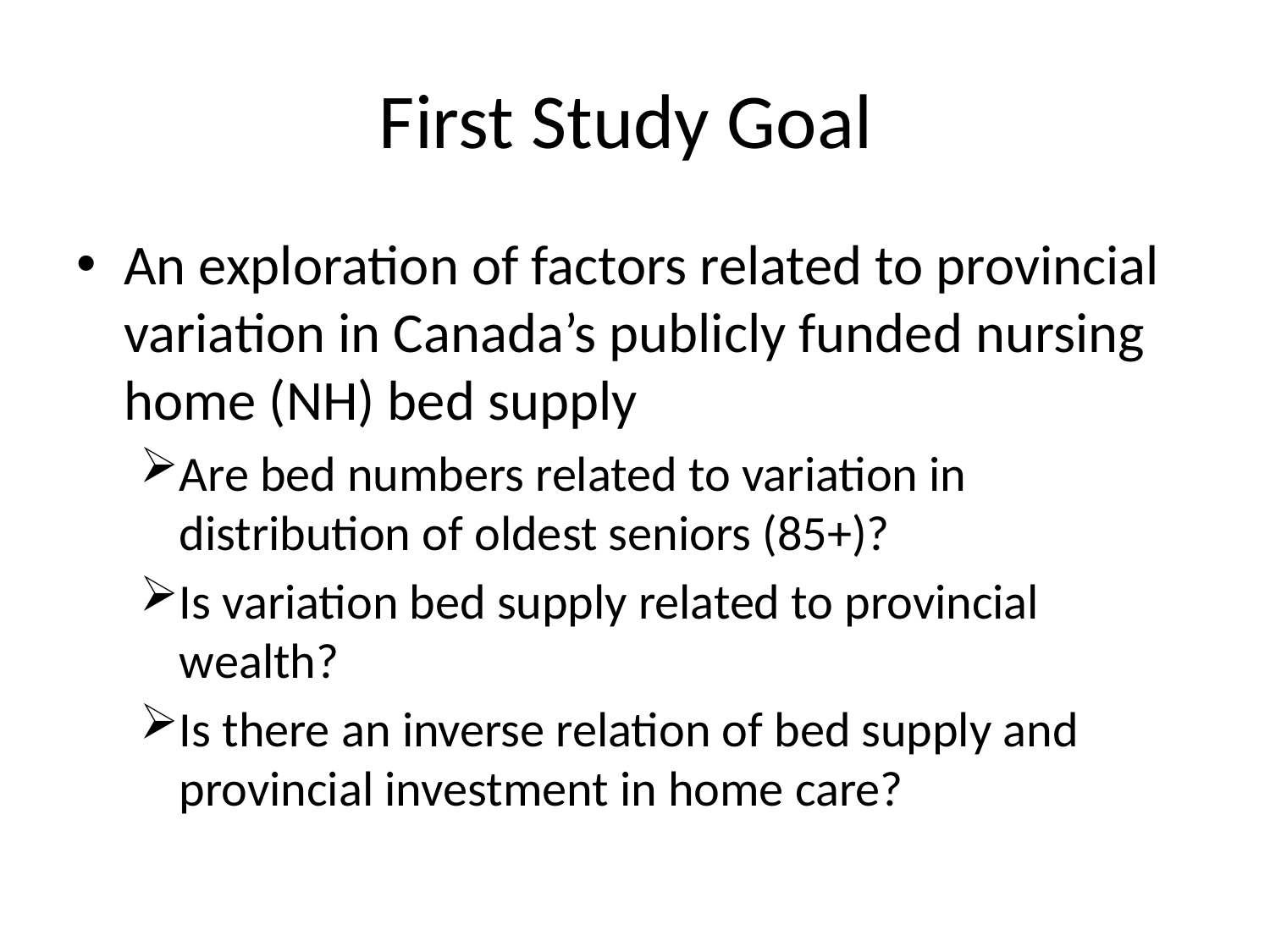

# First Study Goal
An exploration of factors related to provincial variation in Canada’s publicly funded nursing home (NH) bed supply
Are bed numbers related to variation in distribution of oldest seniors (85+)?
Is variation bed supply related to provincial wealth?
Is there an inverse relation of bed supply and provincial investment in home care?